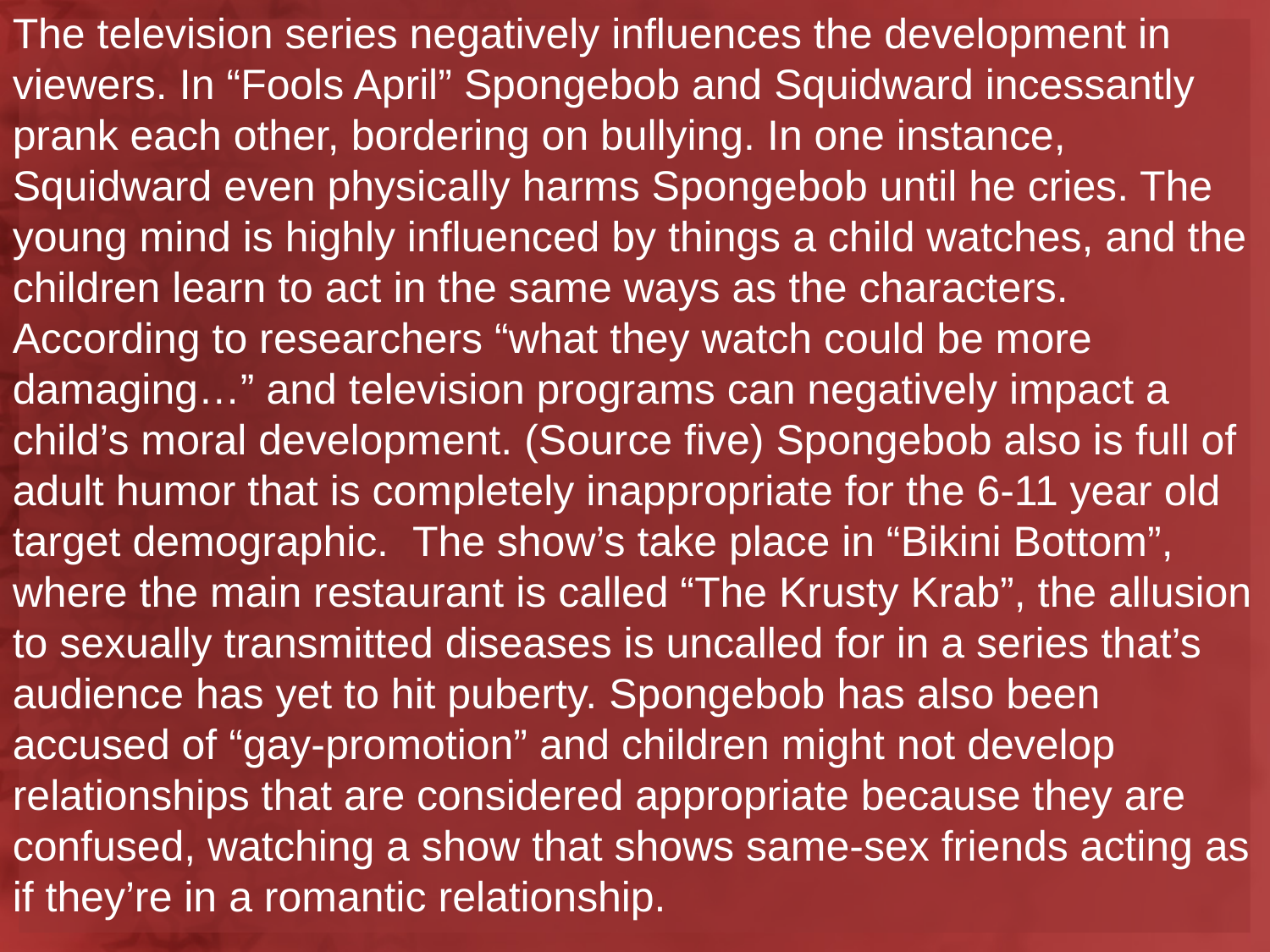

The television series negatively influences the development in viewers. In “Fools April” Spongebob and Squidward incessantly prank each other, bordering on bullying. In one instance, Squidward even physically harms Spongebob until he cries. The young mind is highly influenced by things a child watches, and the children learn to act in the same ways as the characters. According to researchers “what they watch could be more damaging…” and television programs can negatively impact a child’s moral development. (Source five) Spongebob also is full of adult humor that is completely inappropriate for the 6-11 year old target demographic.  The show’s take place in “Bikini Bottom”, where the main restaurant is called “The Krusty Krab”, the allusion to sexually transmitted diseases is uncalled for in a series that’s audience has yet to hit puberty. Spongebob has also been accused of “gay-promotion” and children might not develop relationships that are considered appropriate because they are confused, watching a show that shows same-sex friends acting as if they’re in a romantic relationship.